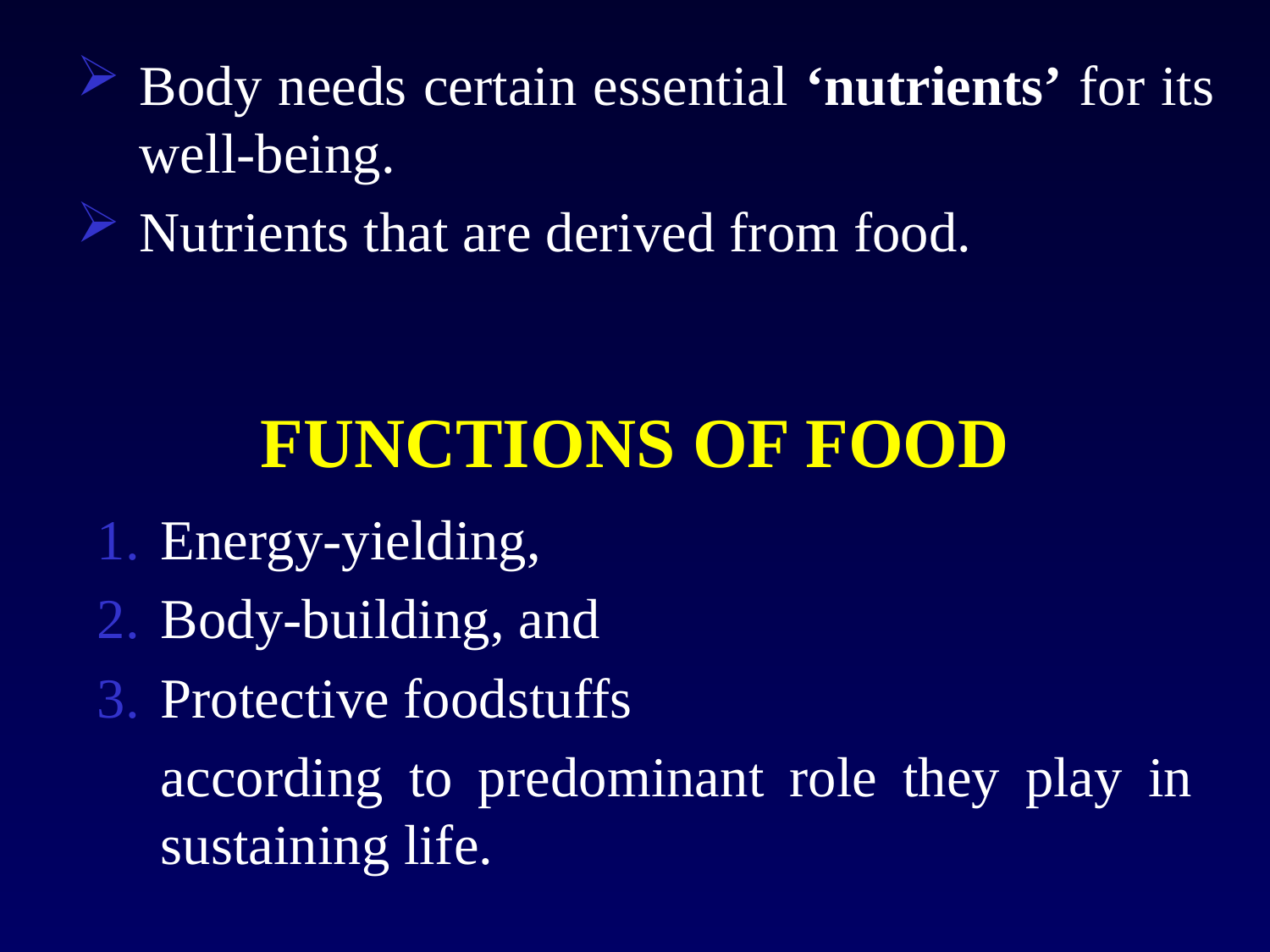

Body needs certain essential ‘nutrients’ for its well-being.
Nutrients that are derived from food.
# FUNCTIONS OF FOOD
Energy-yielding,
Body-building, and
Protective foodstuffs
	according to predominant role they play in sustaining life.